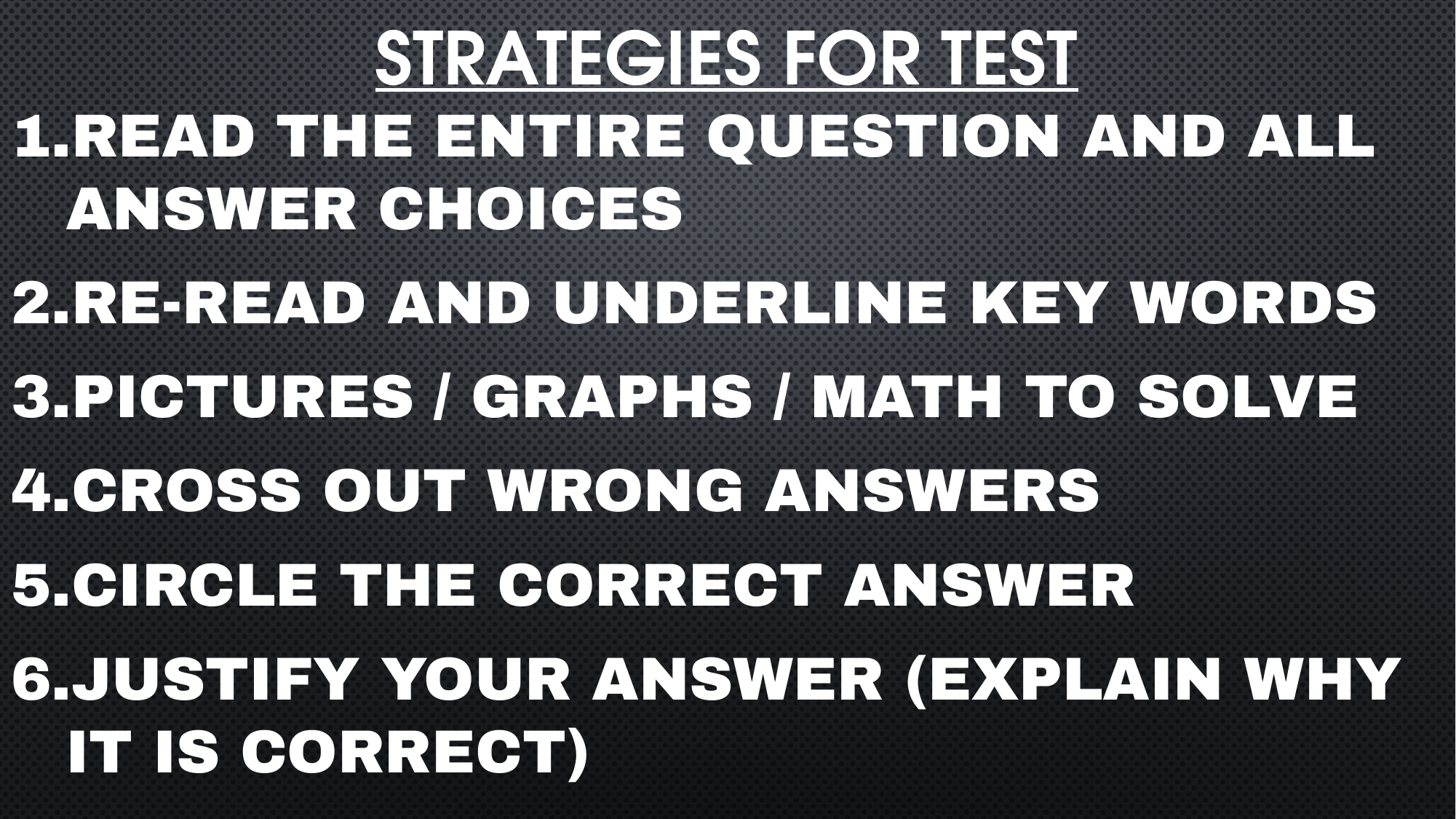

# Strategies for Test
Read the entire question and all answer choices
Re-read and underline key words
Pictures / graphs / math to solve
Cross out wrong answers
Circle the correct answer
Justify your answer (explain why it is correct)